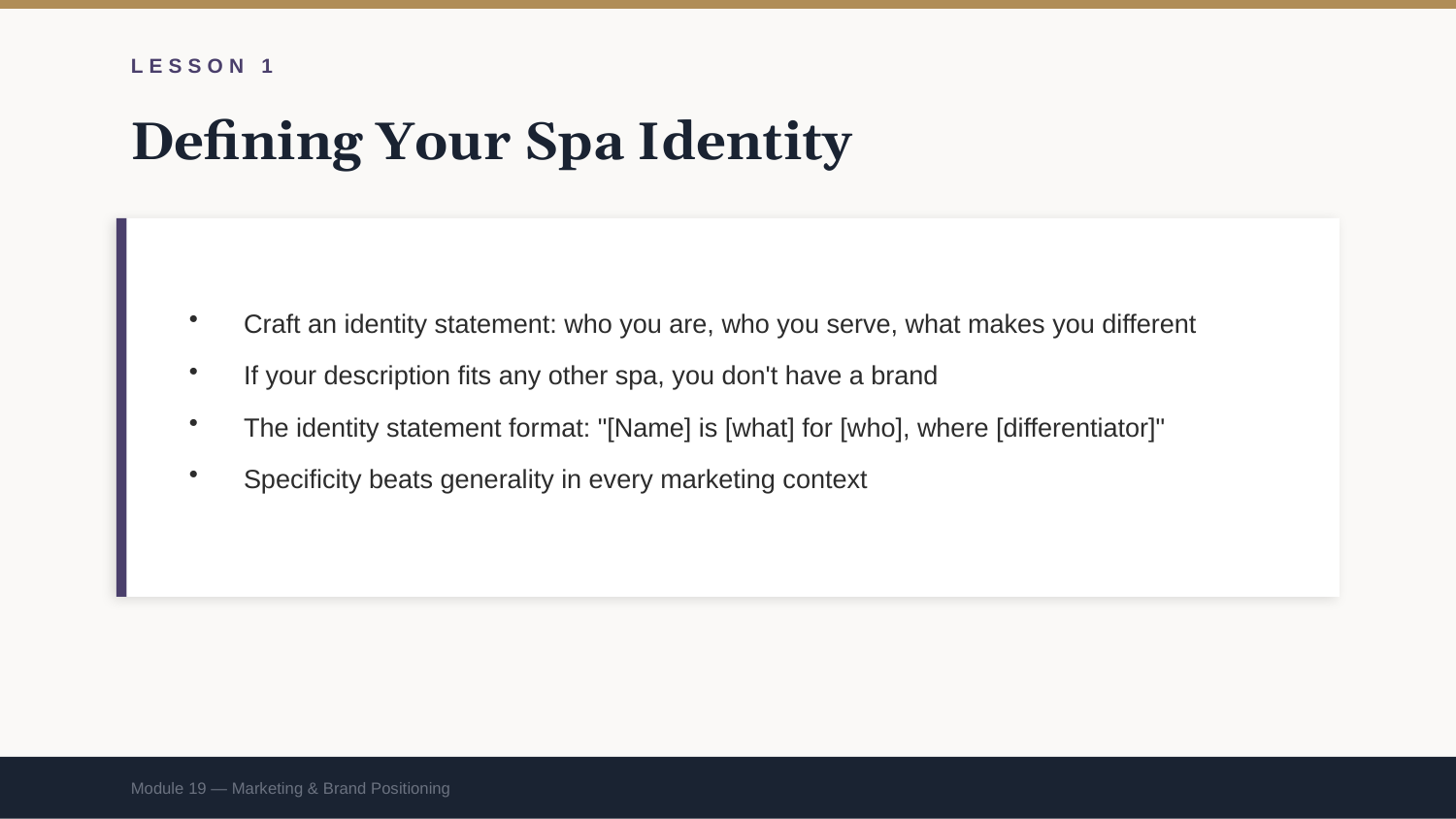

LESSON 1
Defining Your Spa Identity

Craft an identity statement: who you are, who you serve, what makes you different
If your description fits any other spa, you don't have a brand
The identity statement format: "[Name] is [what] for [who], where [differentiator]"
Specificity beats generality in every marketing context

Module 19 — Marketing & Brand Positioning